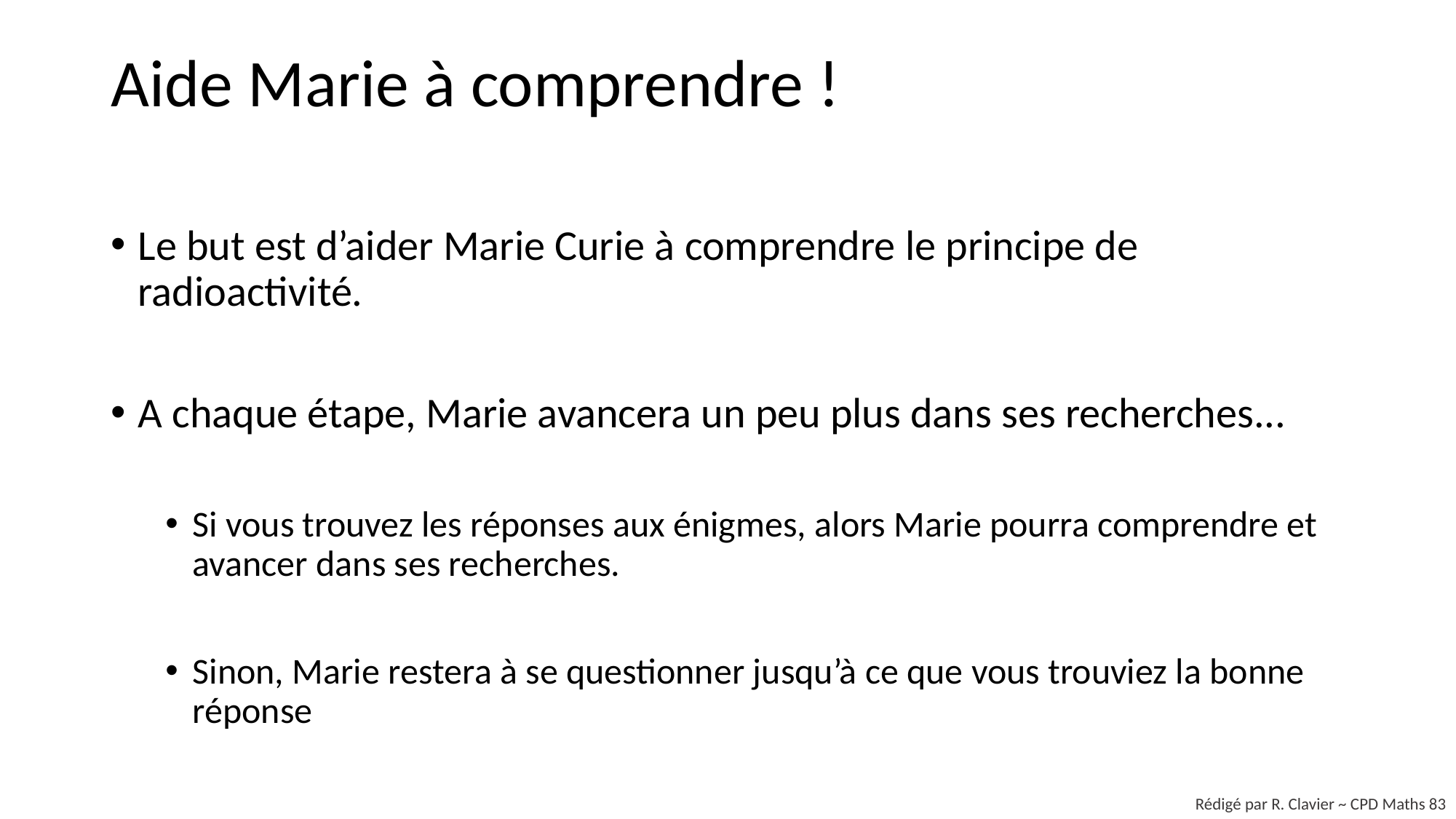

# Aide Marie à comprendre !
Le but est d’aider Marie Curie à comprendre le principe de radioactivité.

A chaque étape, Marie avancera un peu plus dans ses recherches...

Si vous trouvez les réponses aux énigmes, alors Marie pourra comprendre et avancer dans ses recherches.

Sinon, Marie restera à se questionner jusqu’à ce que vous trouviez la bonne réponse